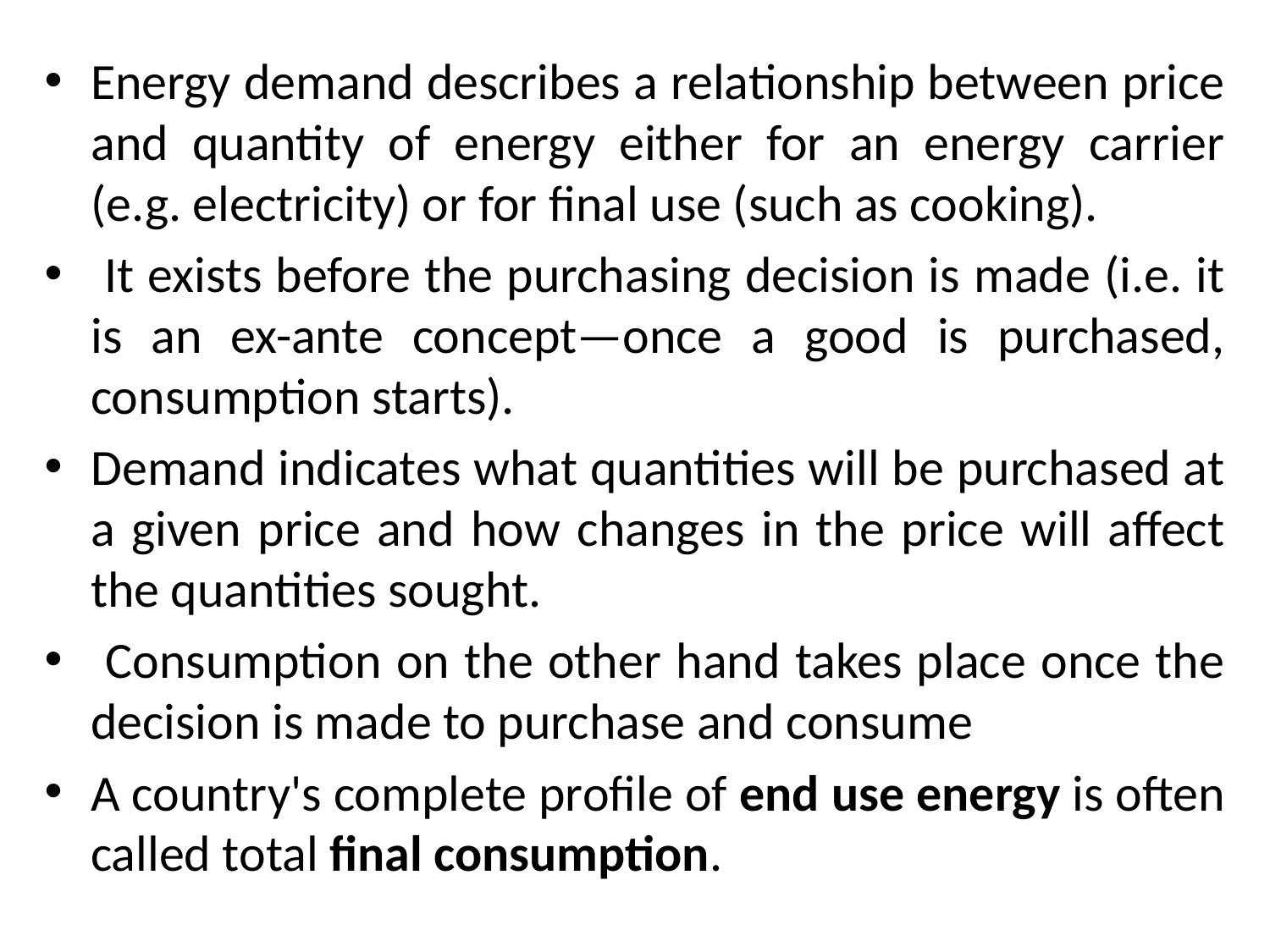

#
Energy demand describes a relationship between price and quantity of energy either for an energy carrier (e.g. electricity) or for final use (such as cooking).
 It exists before the purchasing decision is made (i.e. it is an ex-ante concept—once a good is purchased, consumption starts).
Demand indicates what quantities will be purchased at a given price and how changes in the price will affect the quantities sought.
 Consumption on the other hand takes place once the decision is made to purchase and consume
A country's complete profile of end use energy is often called total final consumption.